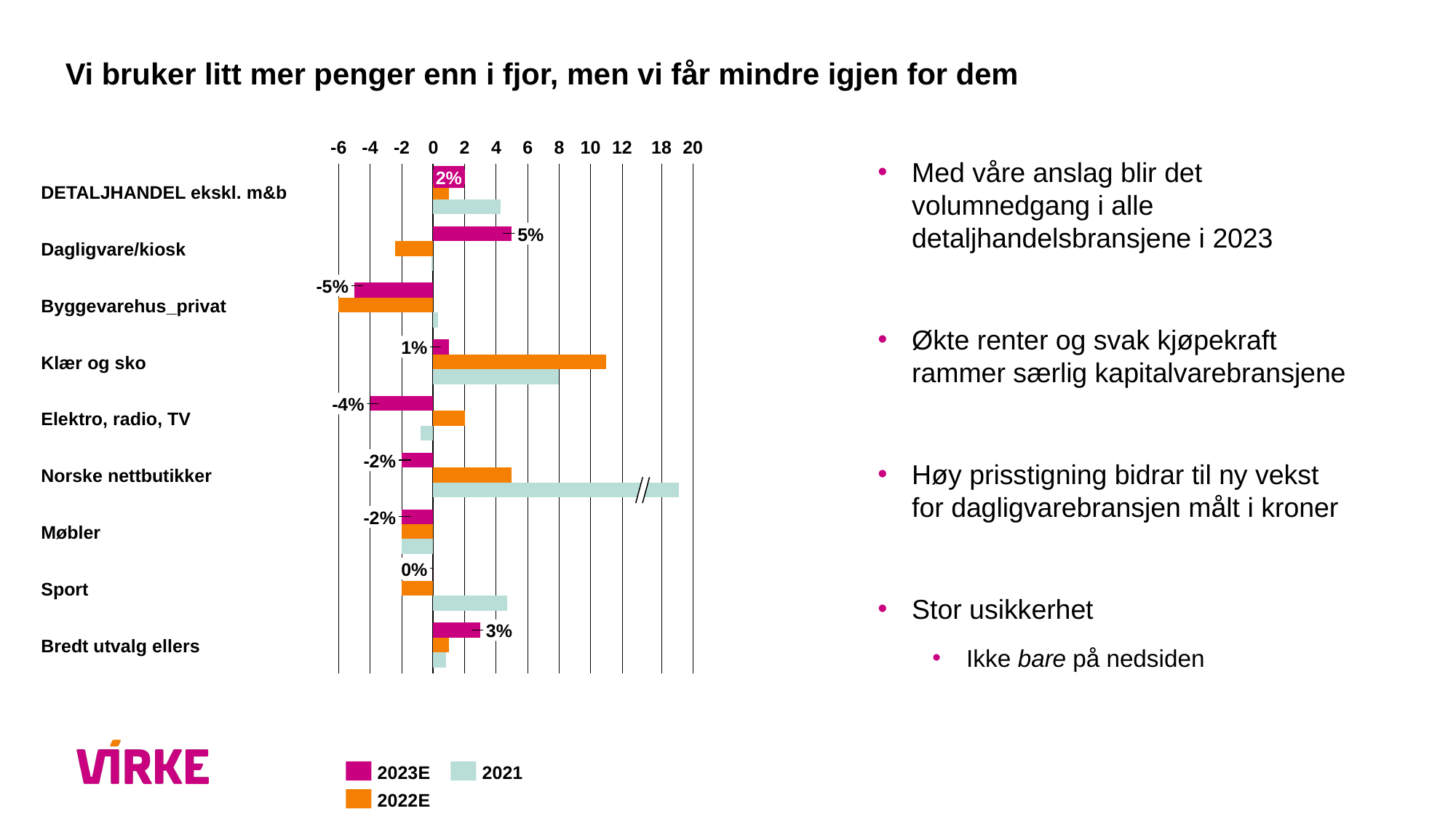

# Vi bruker litt mer penger enn i fjor, men vi får mindre igjen for dem
-6
-4
-2
0
2
4
6
8
10
12
18
20

### Chart

| Category |  |  |  |
|---|---|---|---|
Med våre anslag blir det volumnedgang i alle detaljhandelsbransjene i 2023

Økte renter og svak kjøpekraft rammer særlig kapitalvarebransjene

Høy prisstigning bidrar til ny vekst for dagligvarebransjen målt i kroner

Stor usikkerhet
Ikke bare på nedsiden

2%
DETALJHANDEL ekskl. m&b
5%
Dagligvare/kiosk
-5%
Byggevarehus_privat
1%
Klær og sko
-4%
Elektro, radio, TV
-2%
Norske nettbutikker

-2%
Møbler
0%
Sport
3%
Bredt utvalg ellers
2023E
2021

2022E